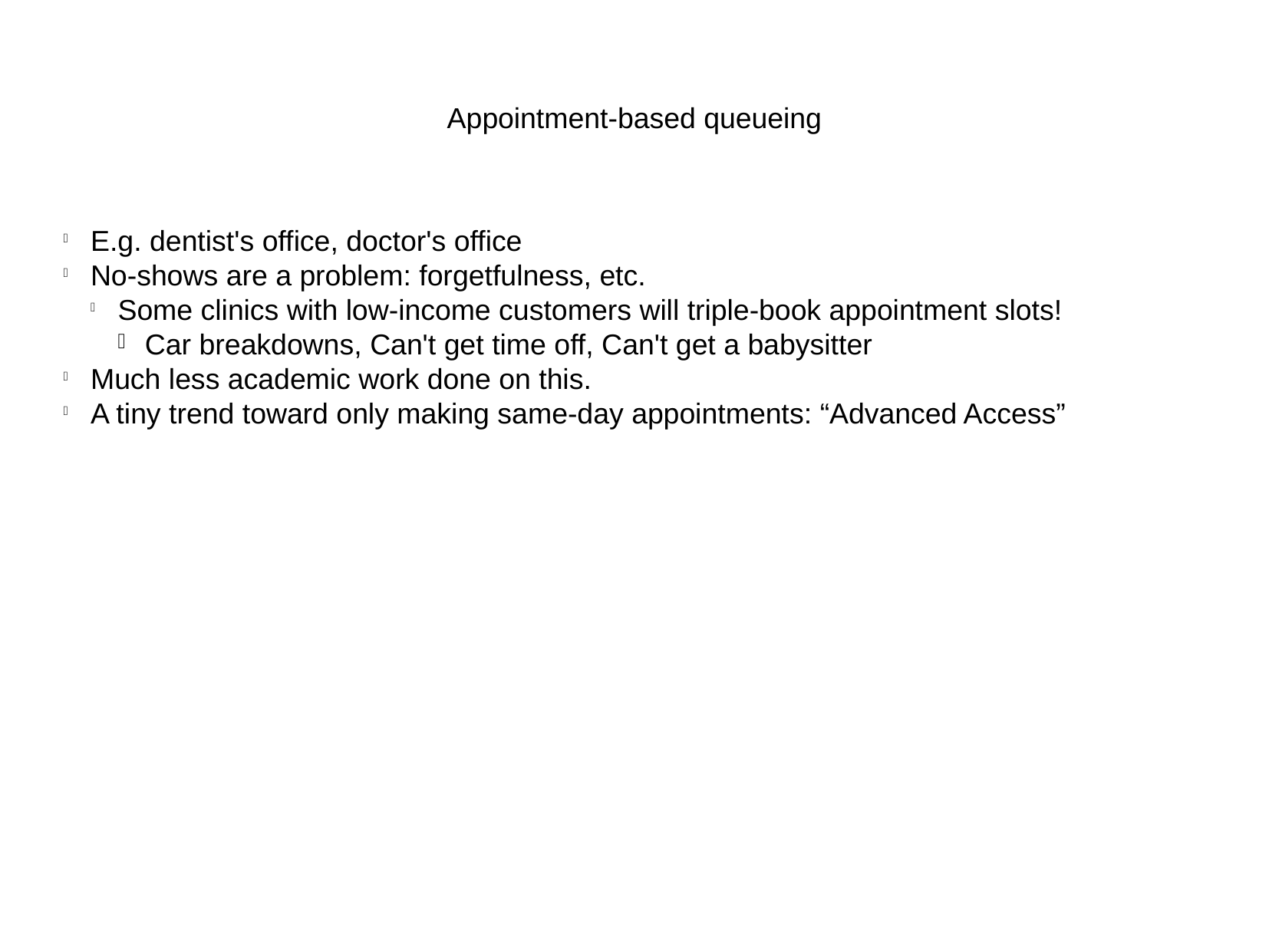

Appointment-based queueing
E.g. dentist's office, doctor's office
No-shows are a problem: forgetfulness, etc.
Some clinics with low-income customers will triple-book appointment slots!
Car breakdowns, Can't get time off, Can't get a babysitter
Much less academic work done on this.
A tiny trend toward only making same-day appointments: “Advanced Access”